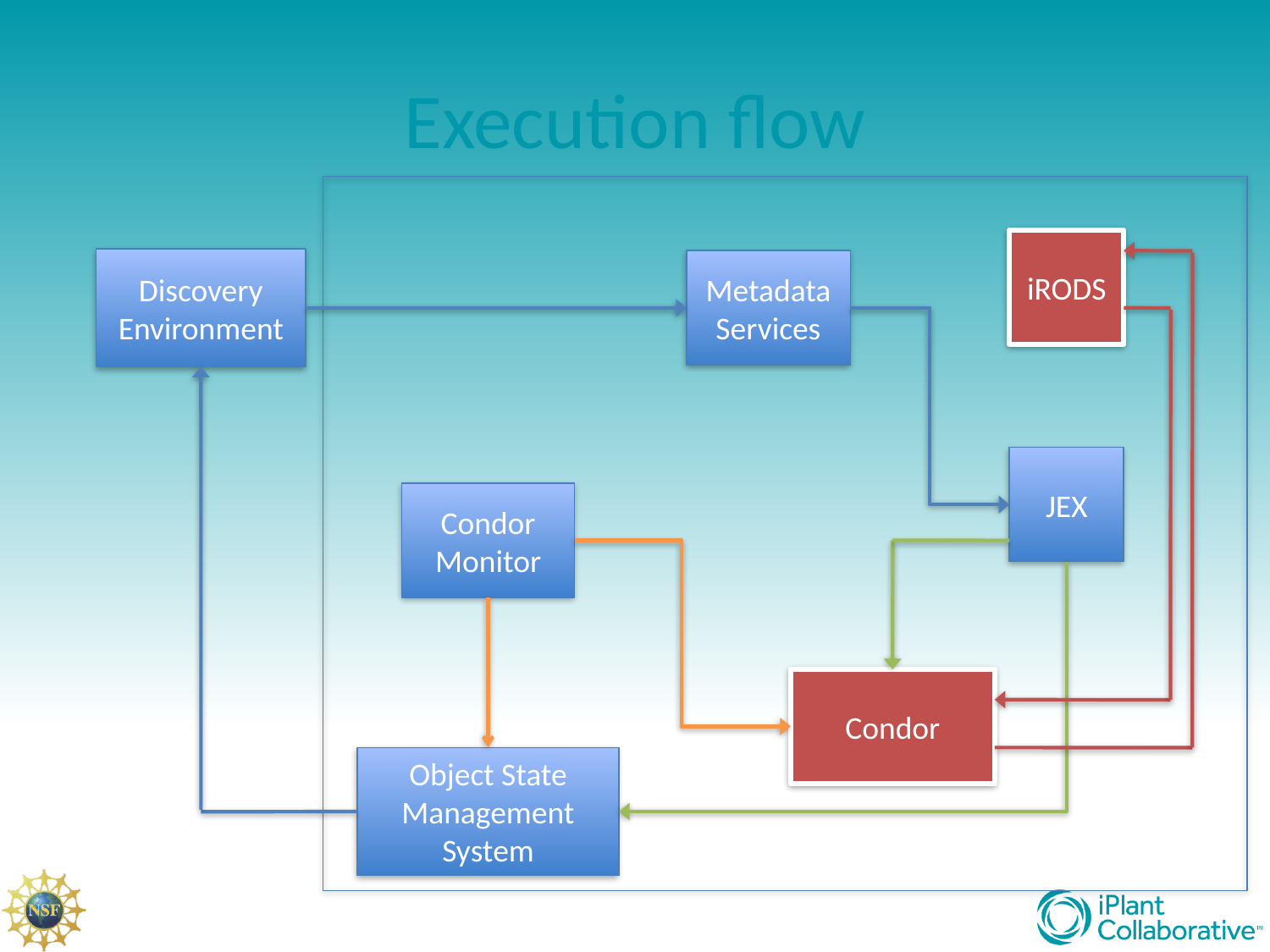

# Execution flow

iRODS
Discovery Environment
Metadata Services
JEX
Condor Monitor
Condor
Object State Management System